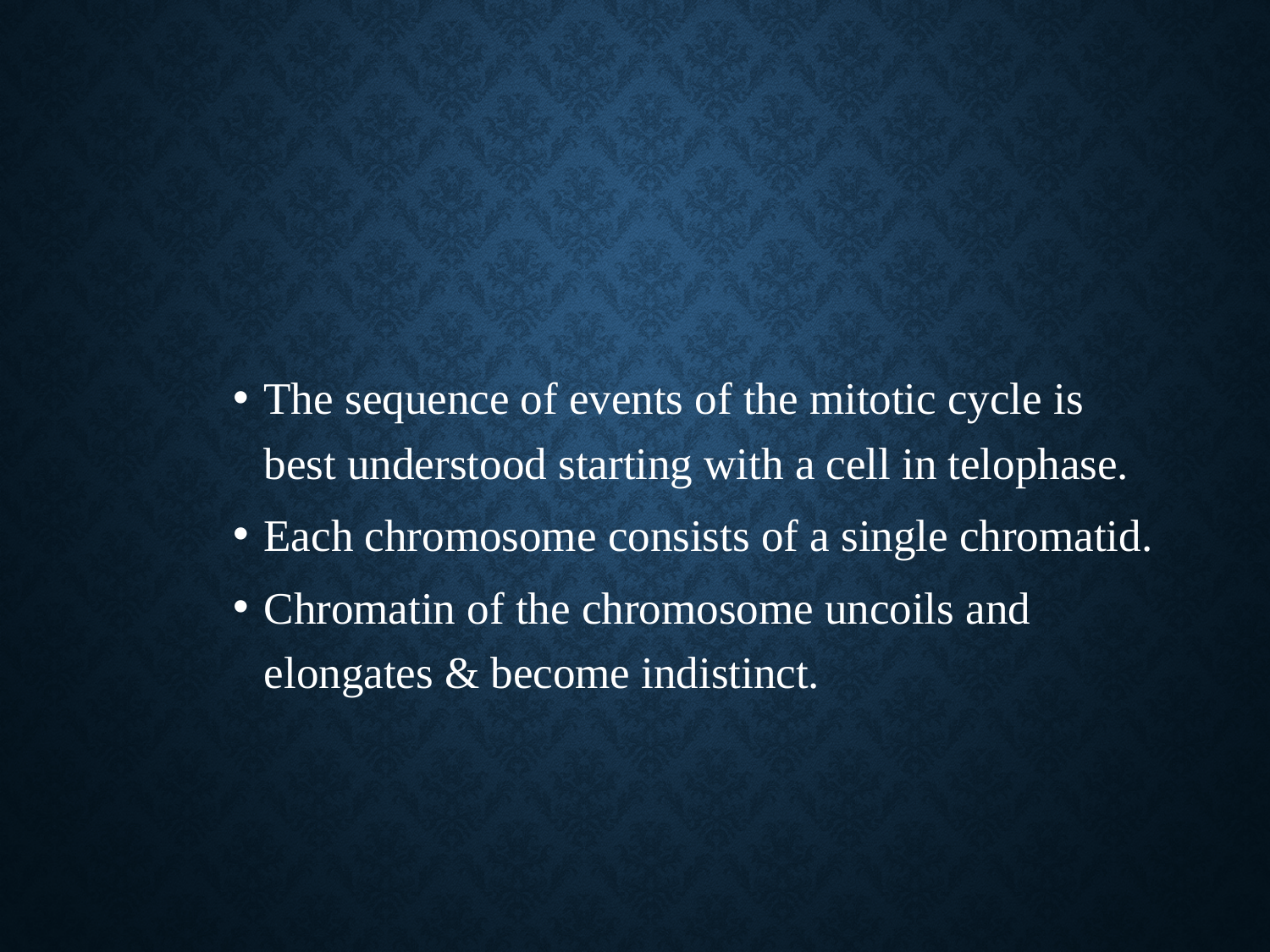

#

The sequence of events of the mitotic cycle is best understood starting with a cell in telophase.
Each chromosome consists of a single chromatid.
Chromatin of the chromosome uncoils and elongates & become indistinct.